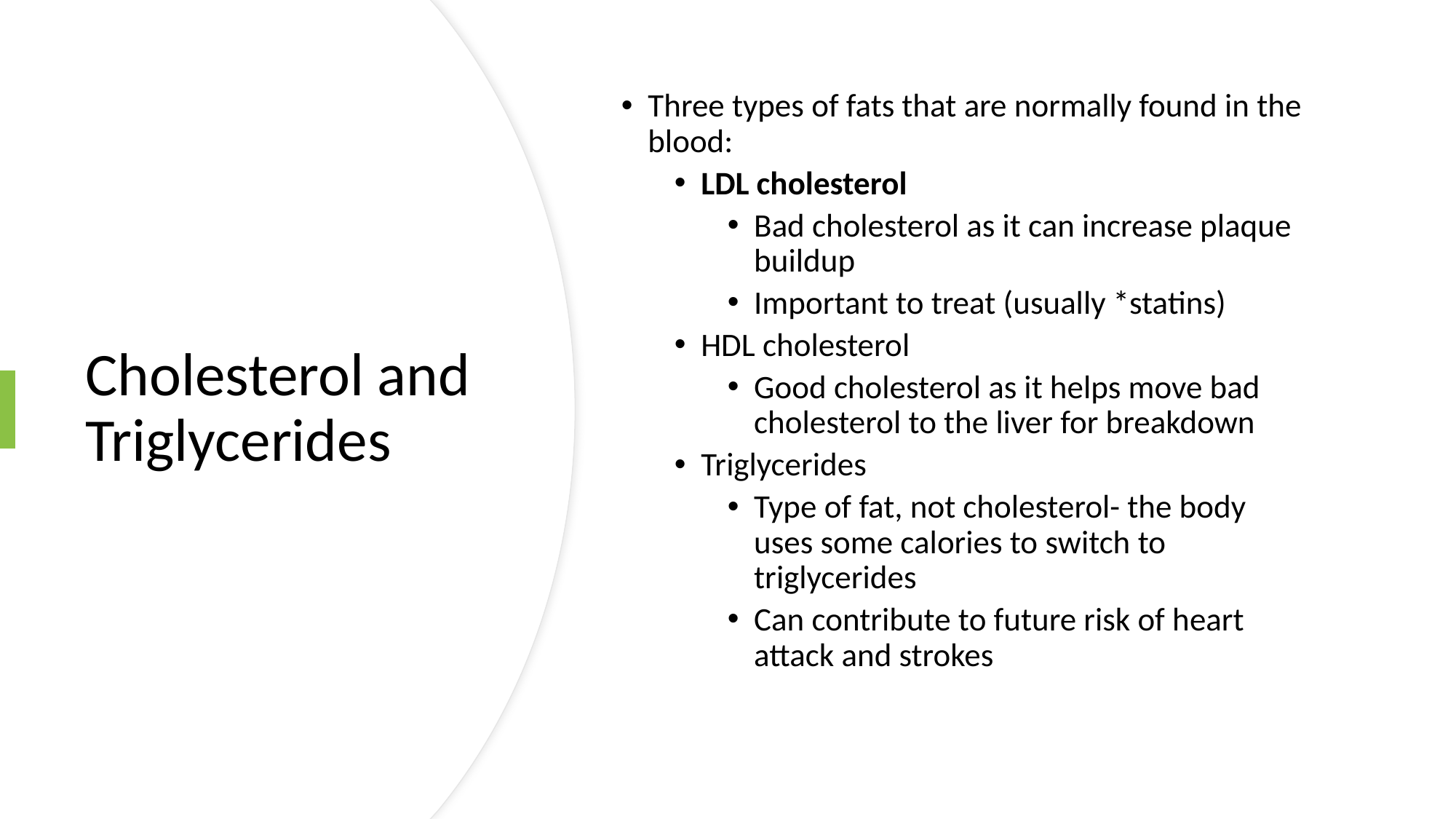

Three types of fats that are normally found in the blood:
LDL cholesterol
Bad cholesterol as it can increase plaque buildup
Important to treat (usually *statins)
HDL cholesterol
Good cholesterol as it helps move bad cholesterol to the liver for breakdown
Triglycerides
Type of fat, not cholesterol- the body uses some calories to switch to triglycerides
Can contribute to future risk of heart attack and strokes
# Cholesterol and Triglycerides